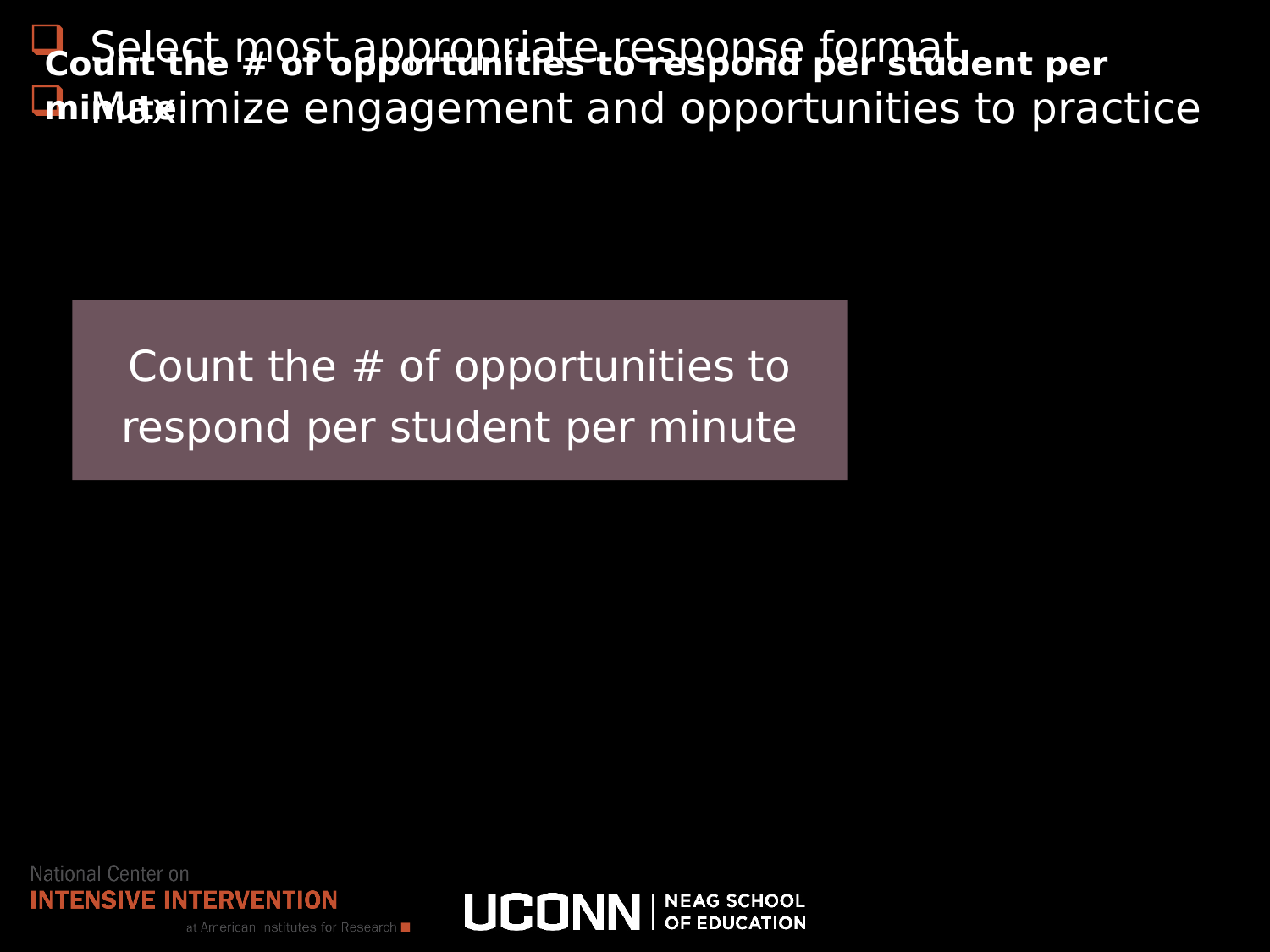

Select most appropriate response format
 Maximize engagement and opportunities to practice

# Count the # of opportunities to respond per student per minute

Count the # of opportunities to respond per student per minute